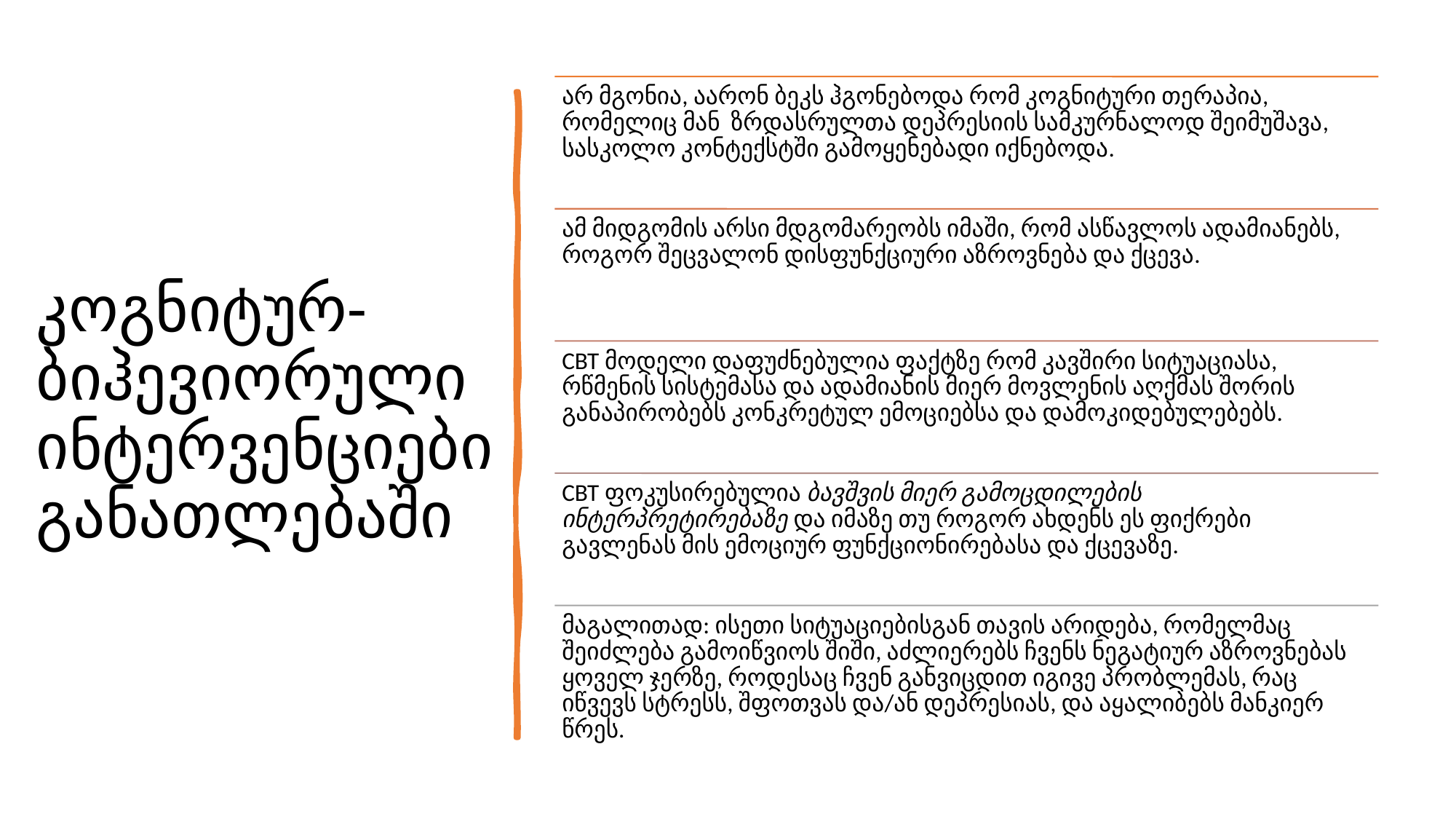

არ მგონია, აარონ ბეკს ჰგონებოდა რომ კოგნიტური თერაპია, რომელიც მან  ზრდასრულთა დეპრესიის სამკურნალოდ შეიმუშავა, სასკოლო კონტექსტში გამოყენებადი იქნებოდა.
ამ მიდგომის არსი მდგომარეობს იმაში, რომ ასწავლოს ადამიანებს, როგორ შეცვალონ დისფუნქციური აზროვნება და ქცევა.
CBT მოდელი დაფუძნებულია ფაქტზე რომ კავშირი სიტუაციასა, რწმენის სისტემასა და ადამიანის მიერ მოვლენის აღქმას შორის განაპირობებს კონკრეტულ ემოციებსა და დამოკიდებულებებს.
CBT ფოკუსირებულია ბავშვის მიერ გამოცდილების ინტერპრეტირებაზე და იმაზე თუ როგორ ახდენს ეს ფიქრები გავლენას მის ემოციურ ფუნქციონირებასა და ქცევაზე.
მაგალითად: ისეთი სიტუაციებისგან თავის არიდება, რომელმაც შეიძლება გამოიწვიოს შიში, აძლიერებს ჩვენს ნეგატიურ აზროვნებას ყოველ ჯერზე, როდესაც ჩვენ განვიცდით იგივე პრობლემას, რაც იწვევს სტრესს, შფოთვას და/ან დეპრესიას, და აყალიბებს მანკიერ წრეს.
# კოგნიტურ-ბიჰევიორული ინტერვენციები განათლებაში